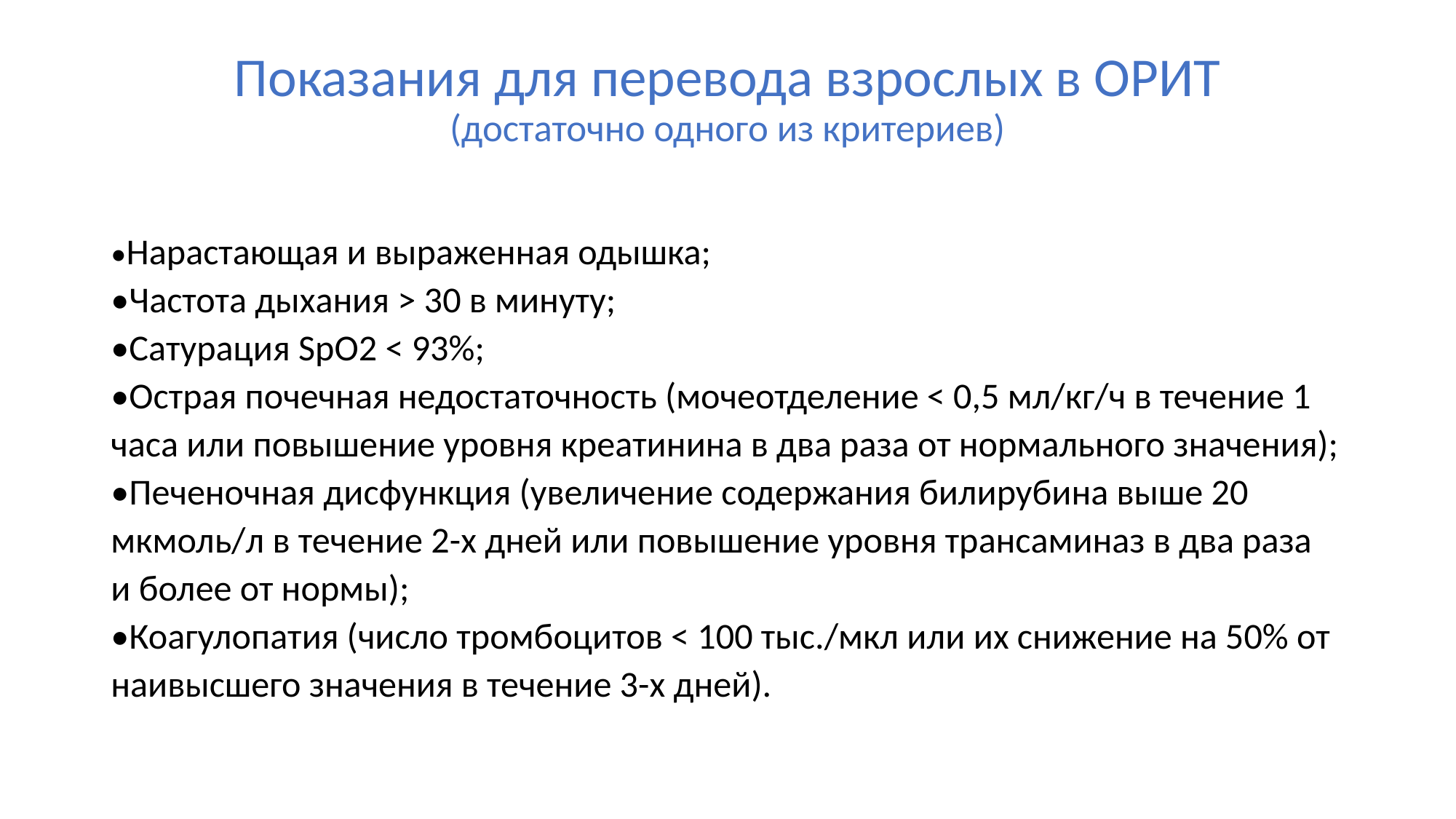

# Показания для перевода взрослых в ОРИТ (достаточно одного из критериев)
•Нарастающая и выраженная одышка;
•Частота дыхания > 30 в минуту;
•Сатурация SpO2 < 93%;
•Острая почечная недостаточность (мочеотделение < 0,5 мл/кг/ч в течение 1 часа или повышение уровня креатинина в два раза от нормального значения);
•Печеночная дисфункция (увеличение содержания билирубина выше 20 мкмоль/л в течение 2-х дней или повышение уровня трансаминаз в два раза
и более от нормы);
•Коагулопатия (число тромбоцитов < 100 тыс./мкл или их снижение на 50% от наивысшего значения в течение 3-х дней).